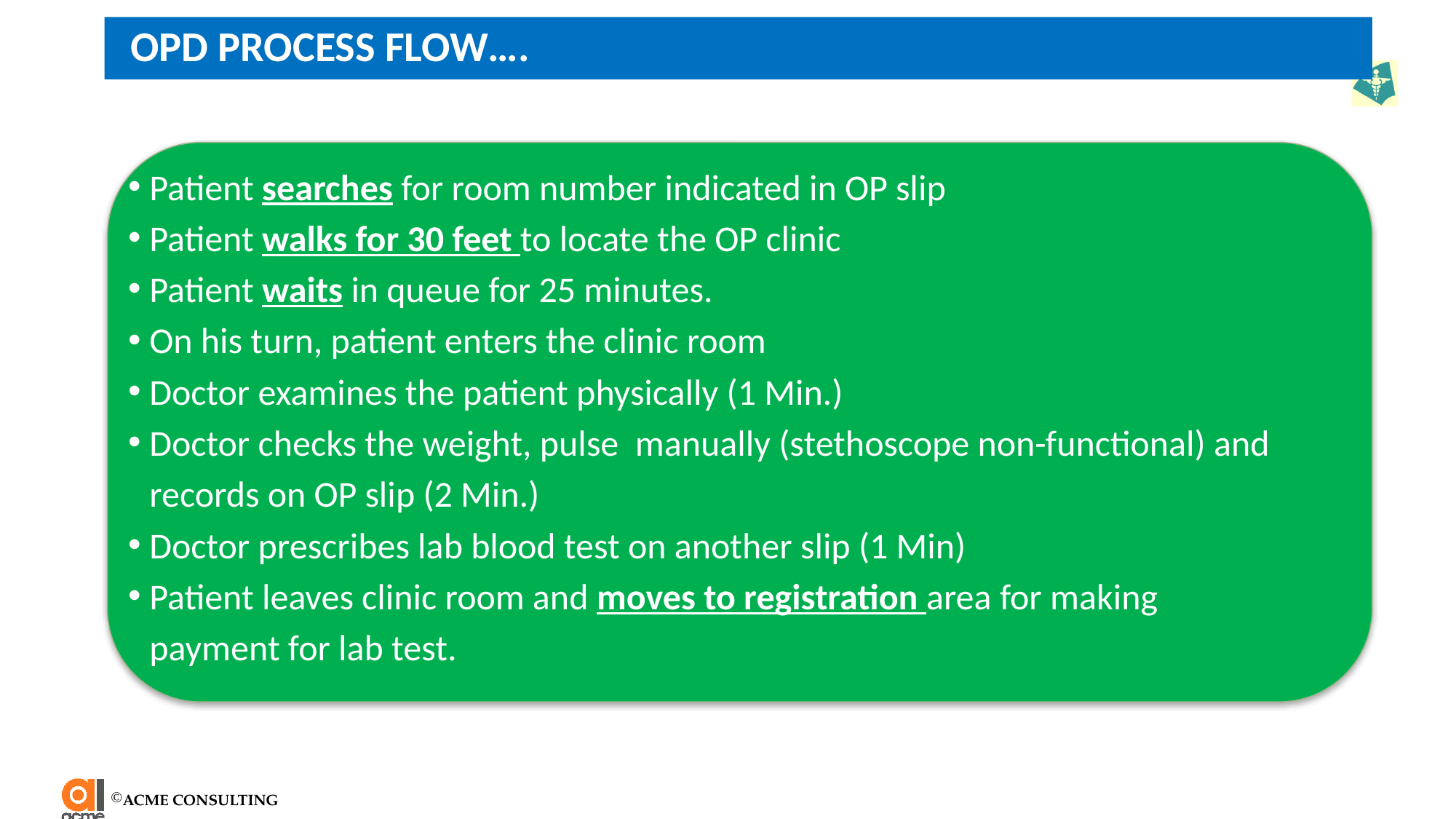

OPD PROCESS FLOW….

Patient searches for room number indicated in OP slip
Patient walks for 30 feet to locate the OP clinic
Patient waits in queue for 25 minutes.
On his turn, patient enters the clinic room
Doctor examines the patient physically (1 Min.)
Doctor checks the weight, pulse  manually (stethoscope non-functional) and records on OP slip (2 Min.)
Doctor prescribes lab blood test on another slip (1 Min)
Patient leaves clinic room and moves to registration area for making payment for lab test.